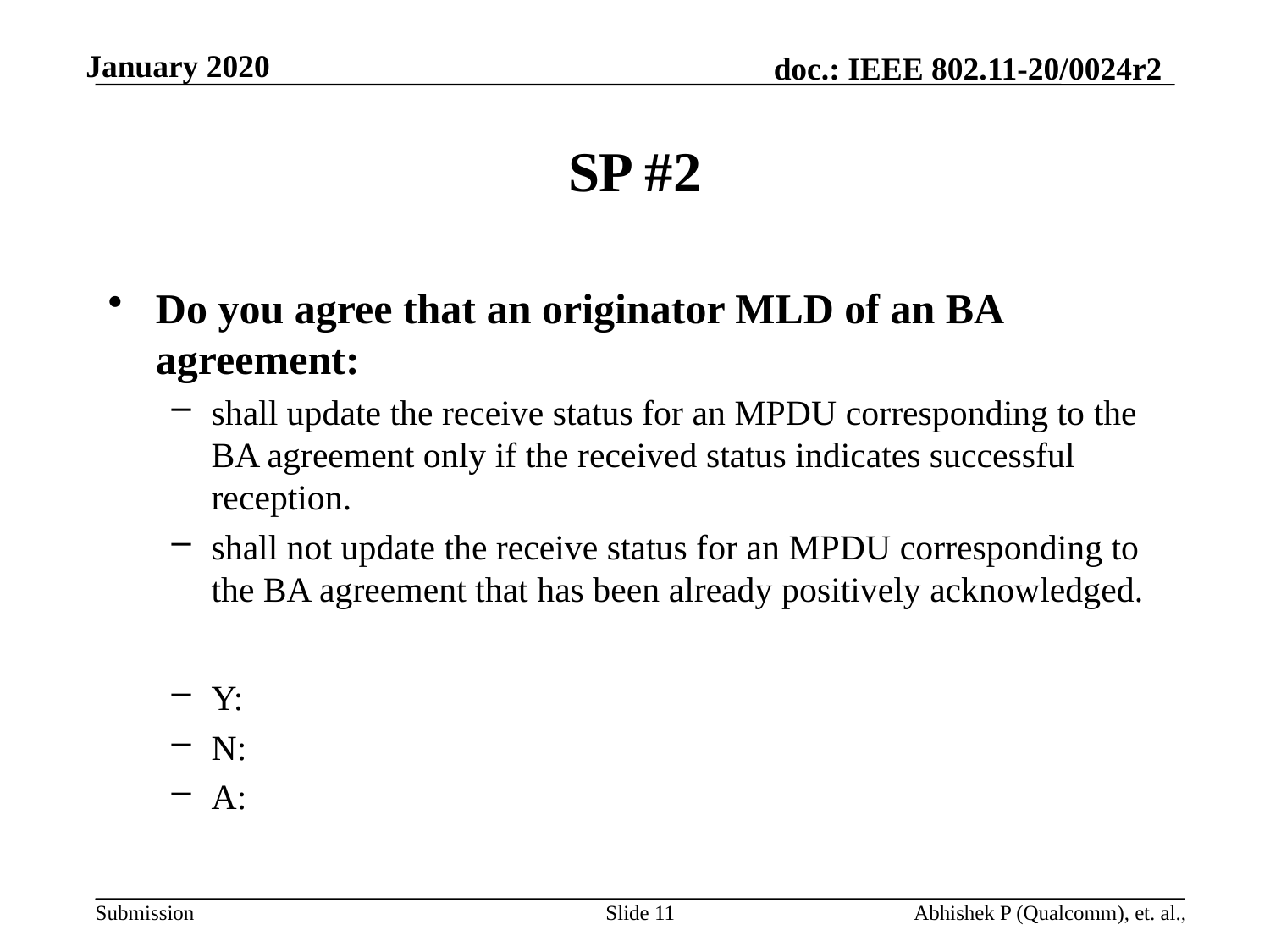

# SP #2
Do you agree that an originator MLD of an BA agreement:
shall update the receive status for an MPDU corresponding to the BA agreement only if the received status indicates successful reception.
shall not update the receive status for an MPDU corresponding to the BA agreement that has been already positively acknowledged.

Y:
N:
A:

Slide 11
Abhishek P (Qualcomm), et. al.,